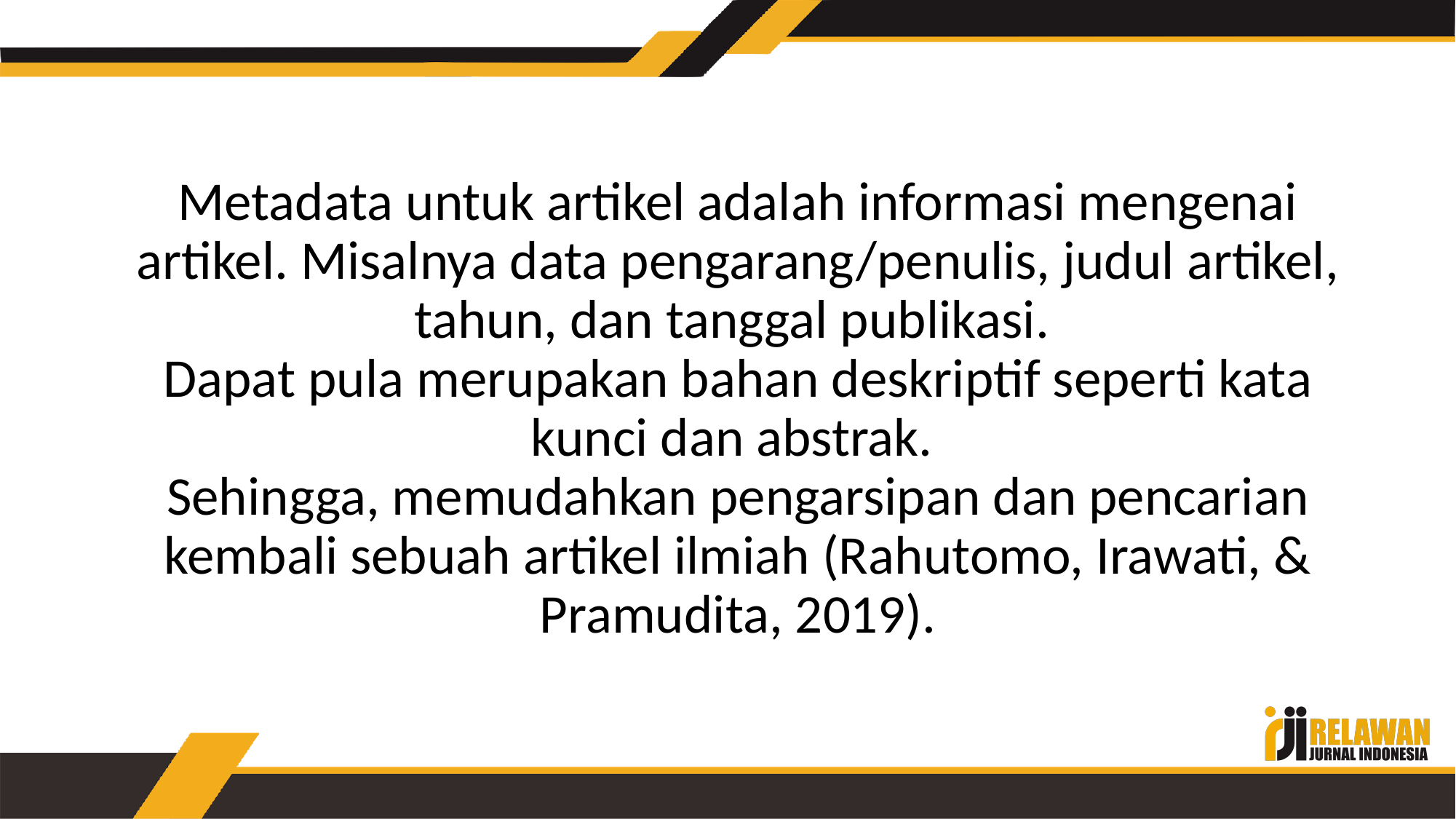

Metadata untuk artikel adalah informasi mengenai artikel. Misalnya data pengarang/penulis, judul artikel, tahun, dan tanggal publikasi.
Dapat pula merupakan bahan deskriptif seperti kata kunci dan abstrak.
Sehingga, memudahkan pengarsipan dan pencarian kembali sebuah artikel ilmiah (Rahutomo, Irawati, & Pramudita, 2019).